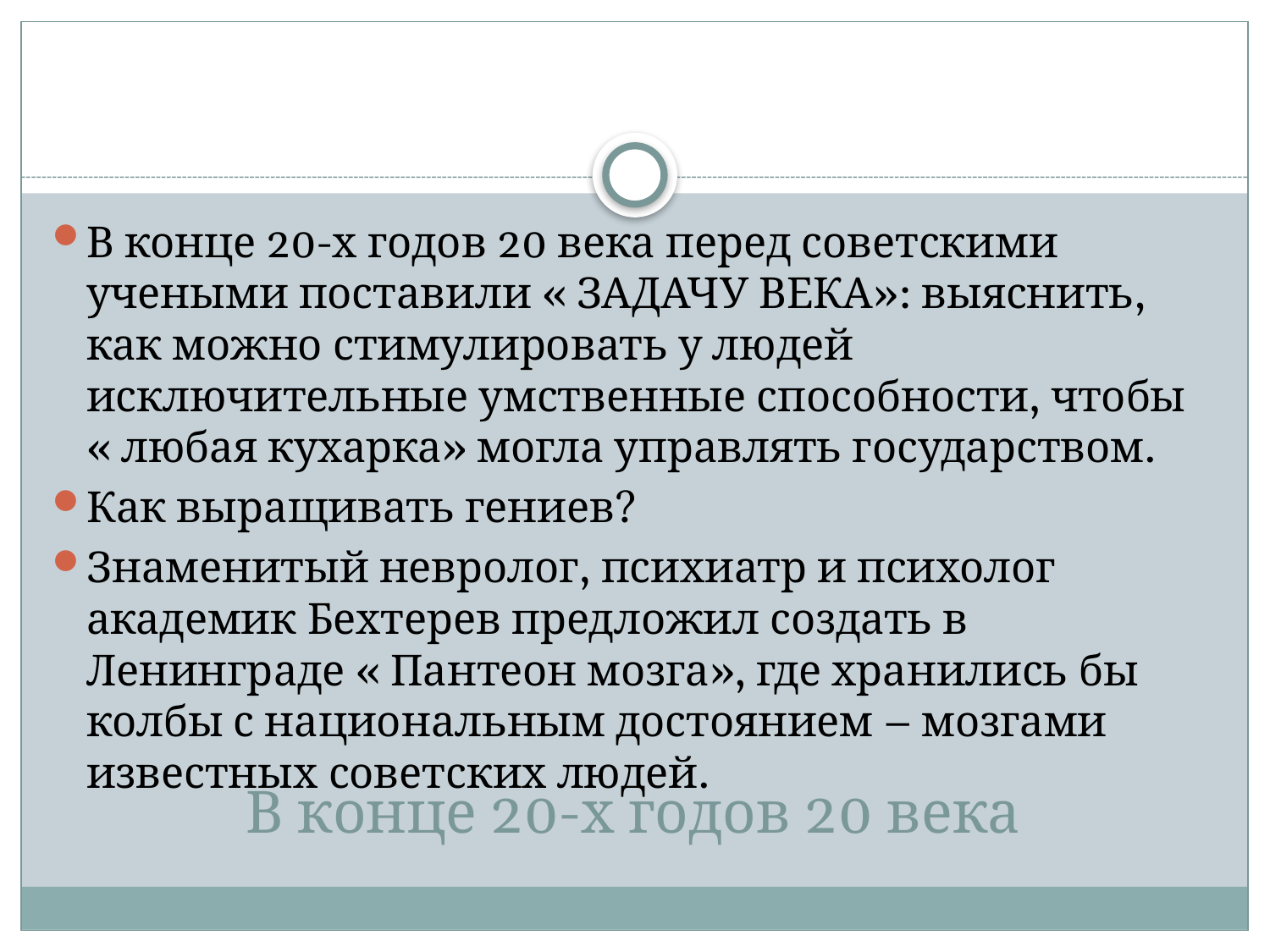

# В конце 20-х годов 20 века
В конце 20-х годов 20 века перед советскими учеными поставили « ЗАДАЧУ ВЕКА»: выяснить, как можно стимулировать у людей              исключительные умственные способности, чтобы « любая кухарка» могла управлять государством.
Как выращивать гениев?
Знаменитый невролог, психиатр и психолог академик Бехтерев предложил создать в Ленинграде « Пантеон мозга», где хранились бы колбы с национальным достоянием – мозгами известных советских людей.